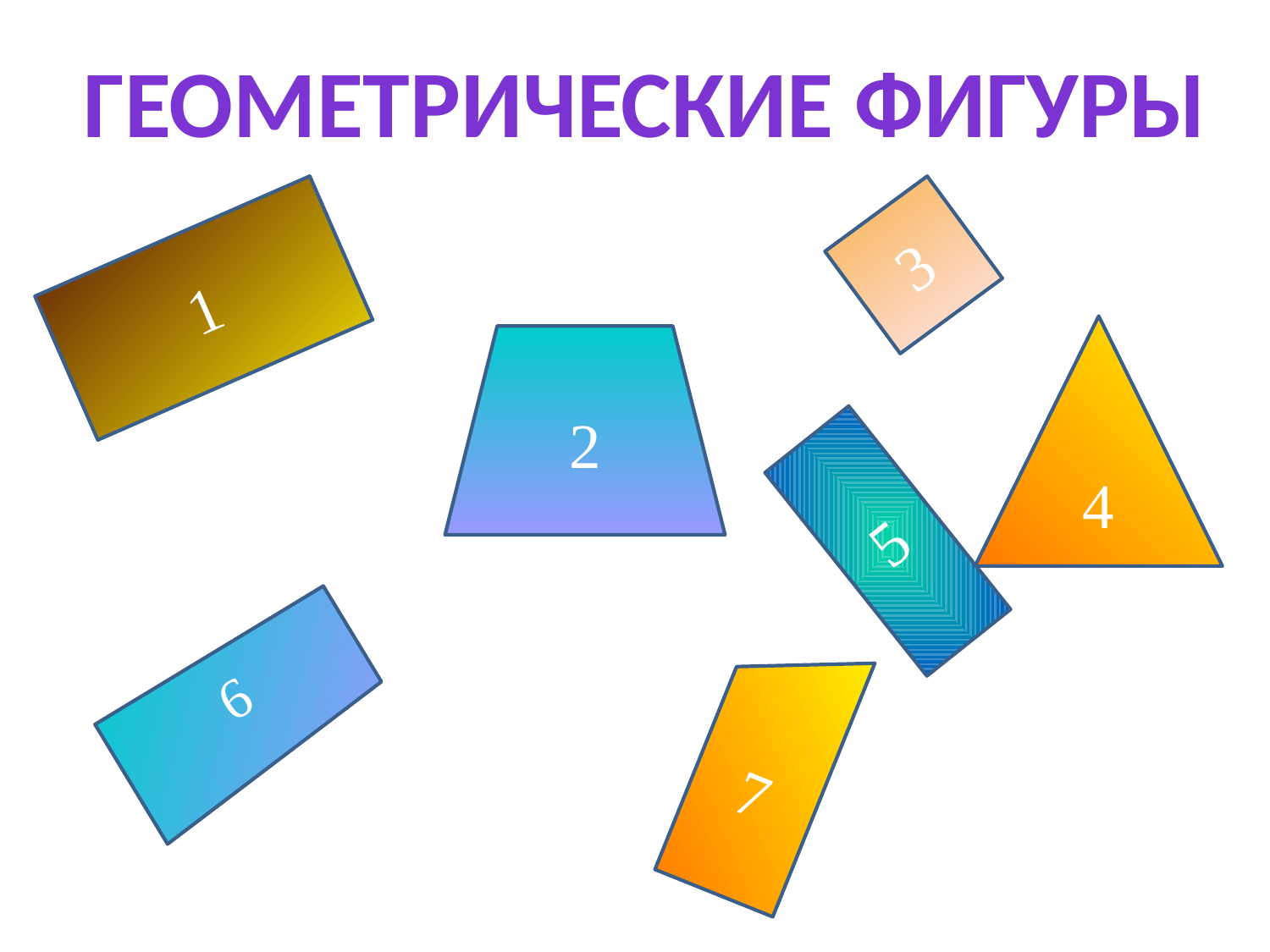

Геометрические фигуры
3

1
4
2
5
7
9